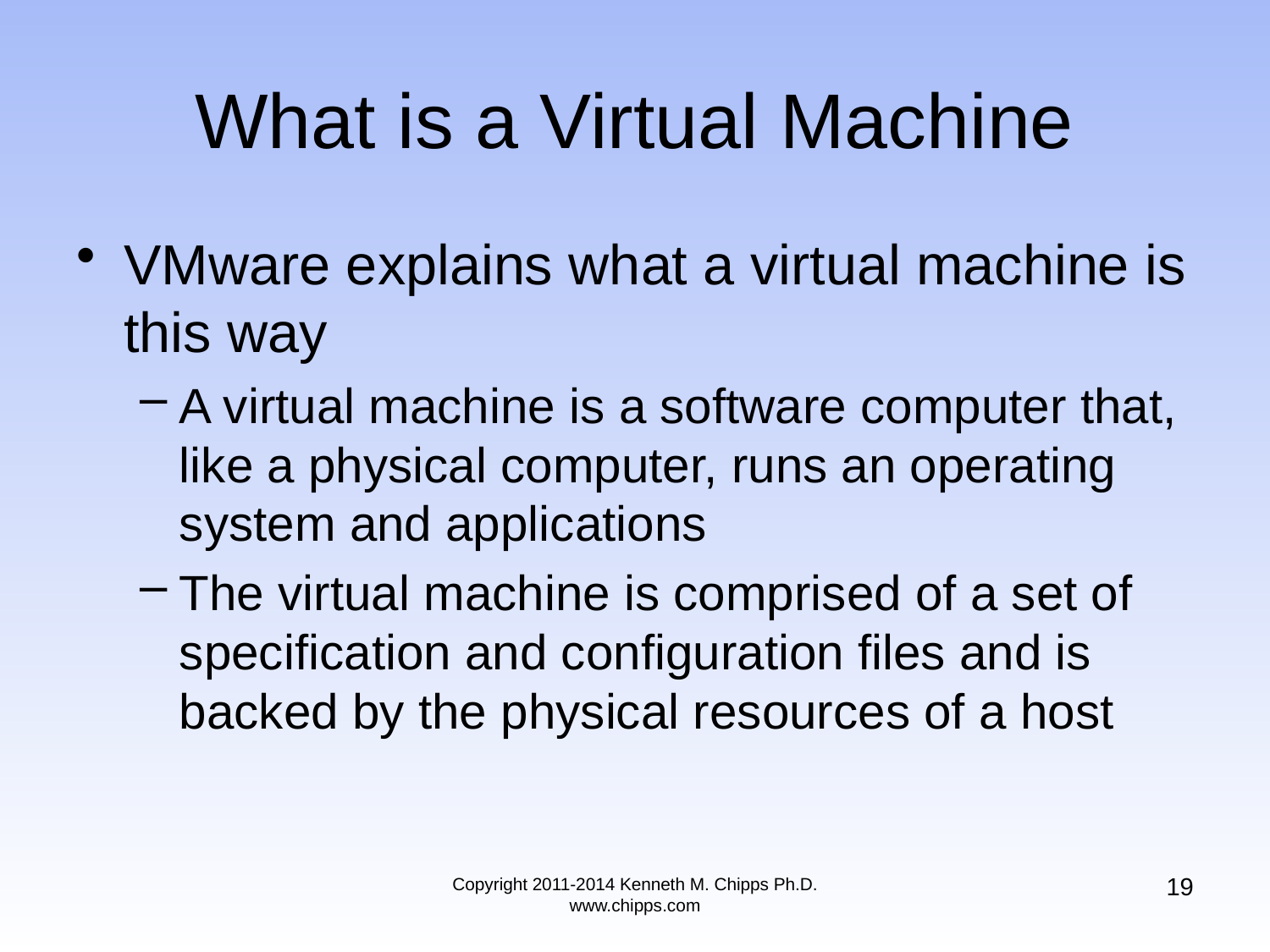

# What is a Virtual Machine
VMware explains what a virtual machine is this way
A virtual machine is a software computer that, like a physical computer, runs an operating system and applications
The virtual machine is comprised of a set of specification and configuration files and is backed by the physical resources of a host
19
Copyright 2011-2014 Kenneth M. Chipps Ph.D. www.chipps.com